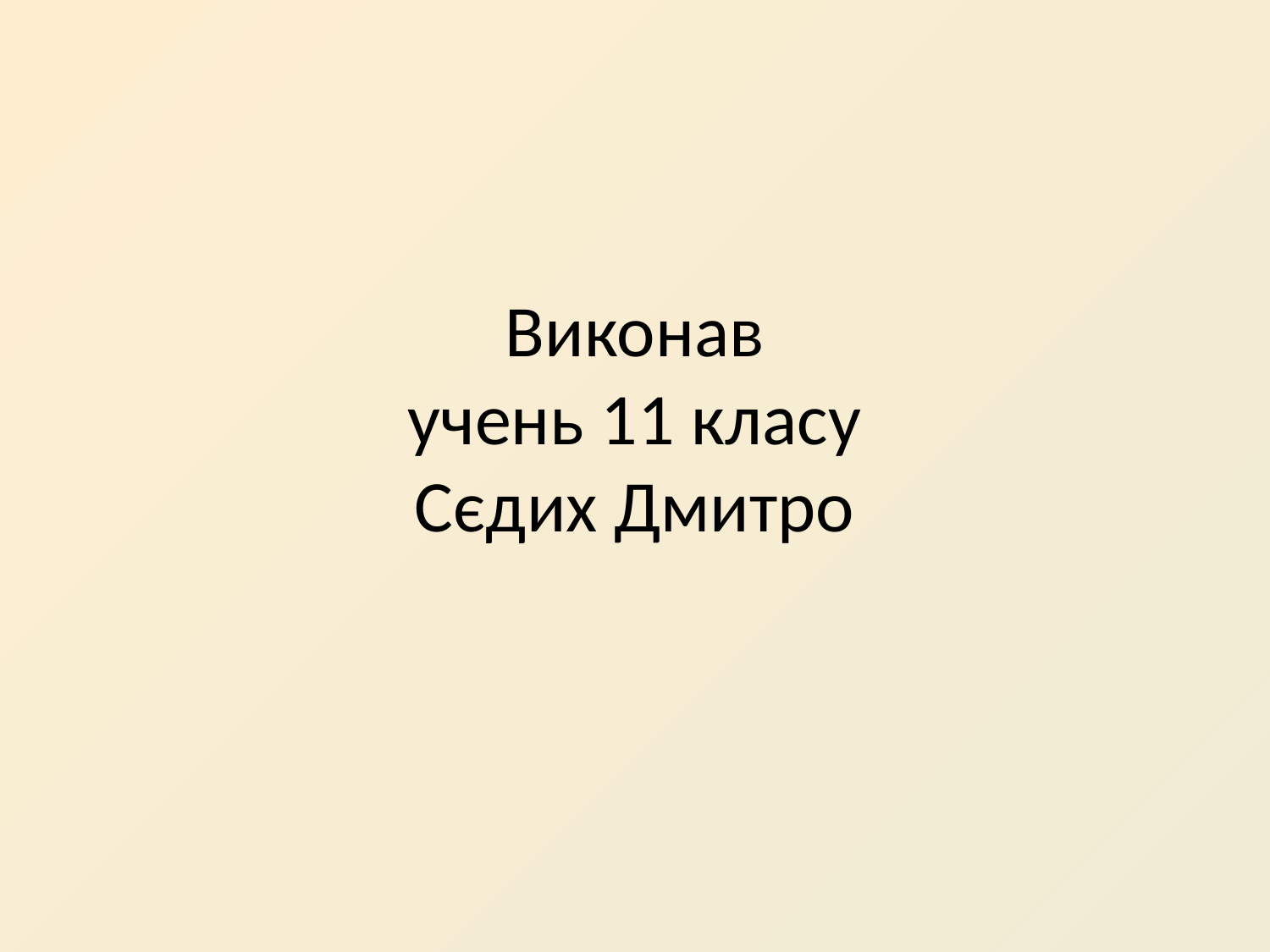

# Виконав учень 11 класу Сєдих Дмитро